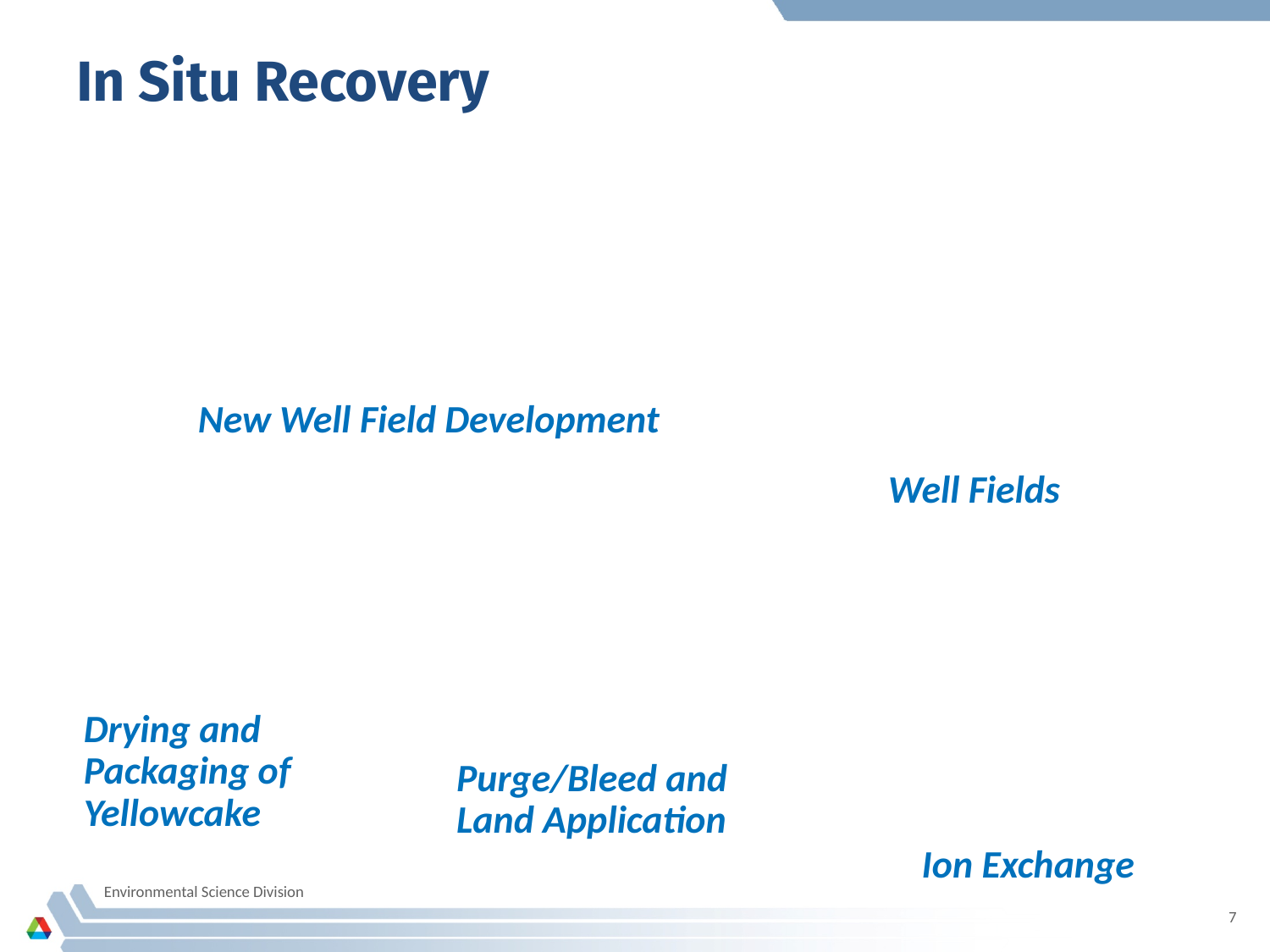

# In Situ Recovery
New Well Field Development
Well Fields
Drying and Packaging of Yellowcake
Purge/Bleed and Land Application
Ion Exchange
Environmental Science Division
7